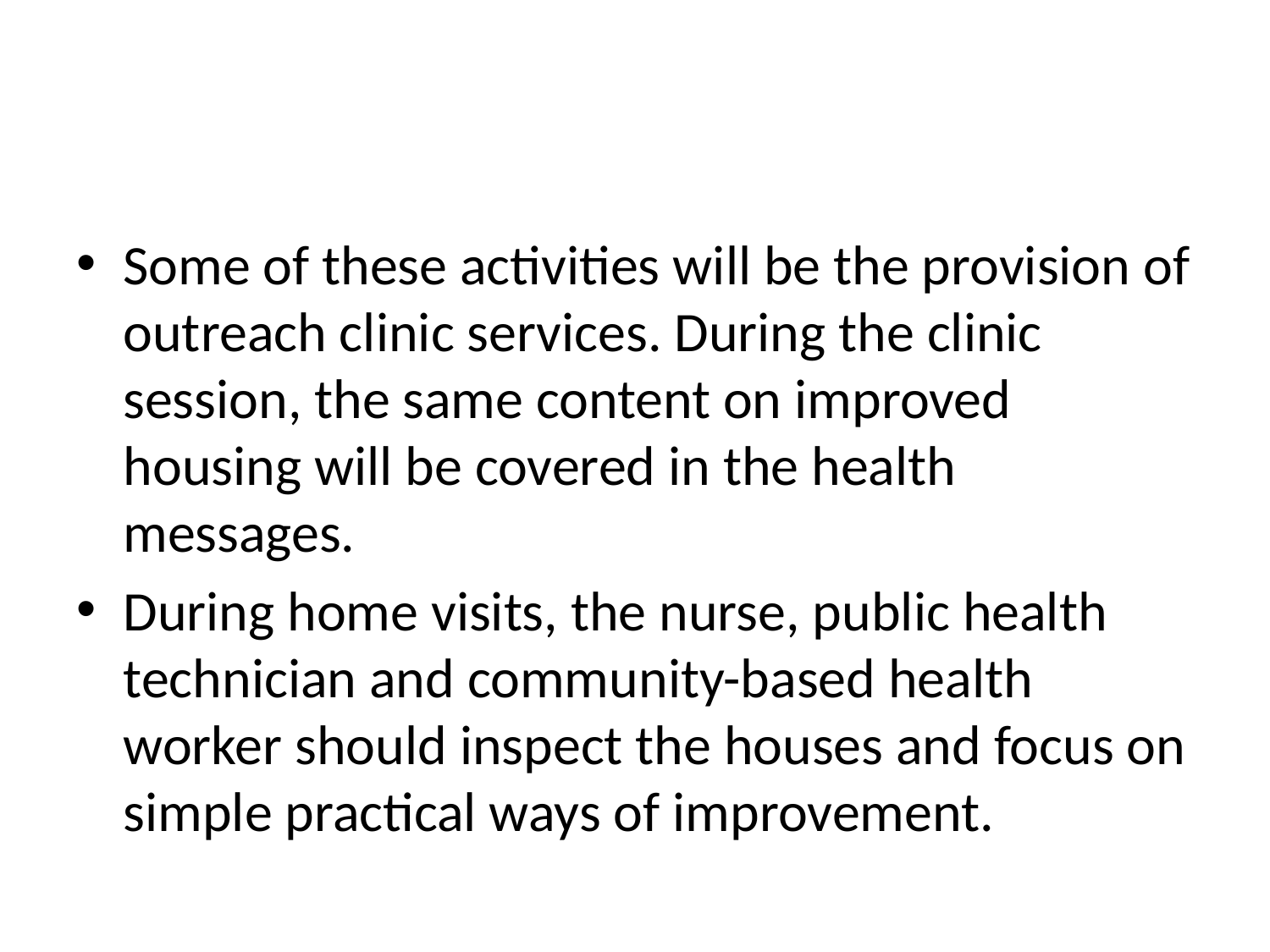

#
Some of these activities will be the provision of outreach clinic services. During the clinic session, the same content on improved housing will be covered in the health messages.
During home visits, the nurse, public health technician and community-based health worker should inspect the houses and focus on simple practical ways of improvement.